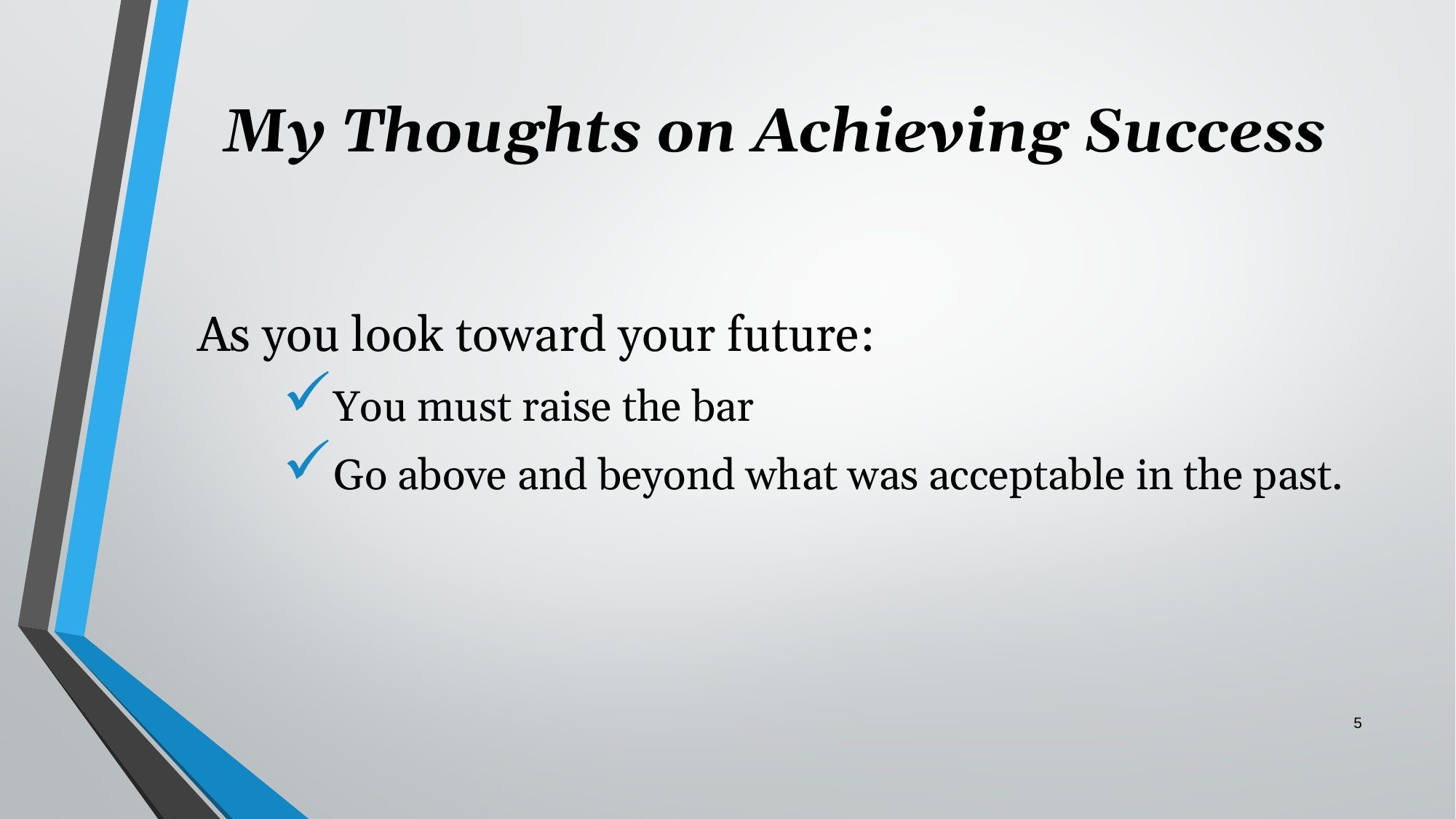

# My Thoughts on Achieving Success
  As you look toward your future:
You must raise the bar
Go above and beyond what was acceptable in the past.

5